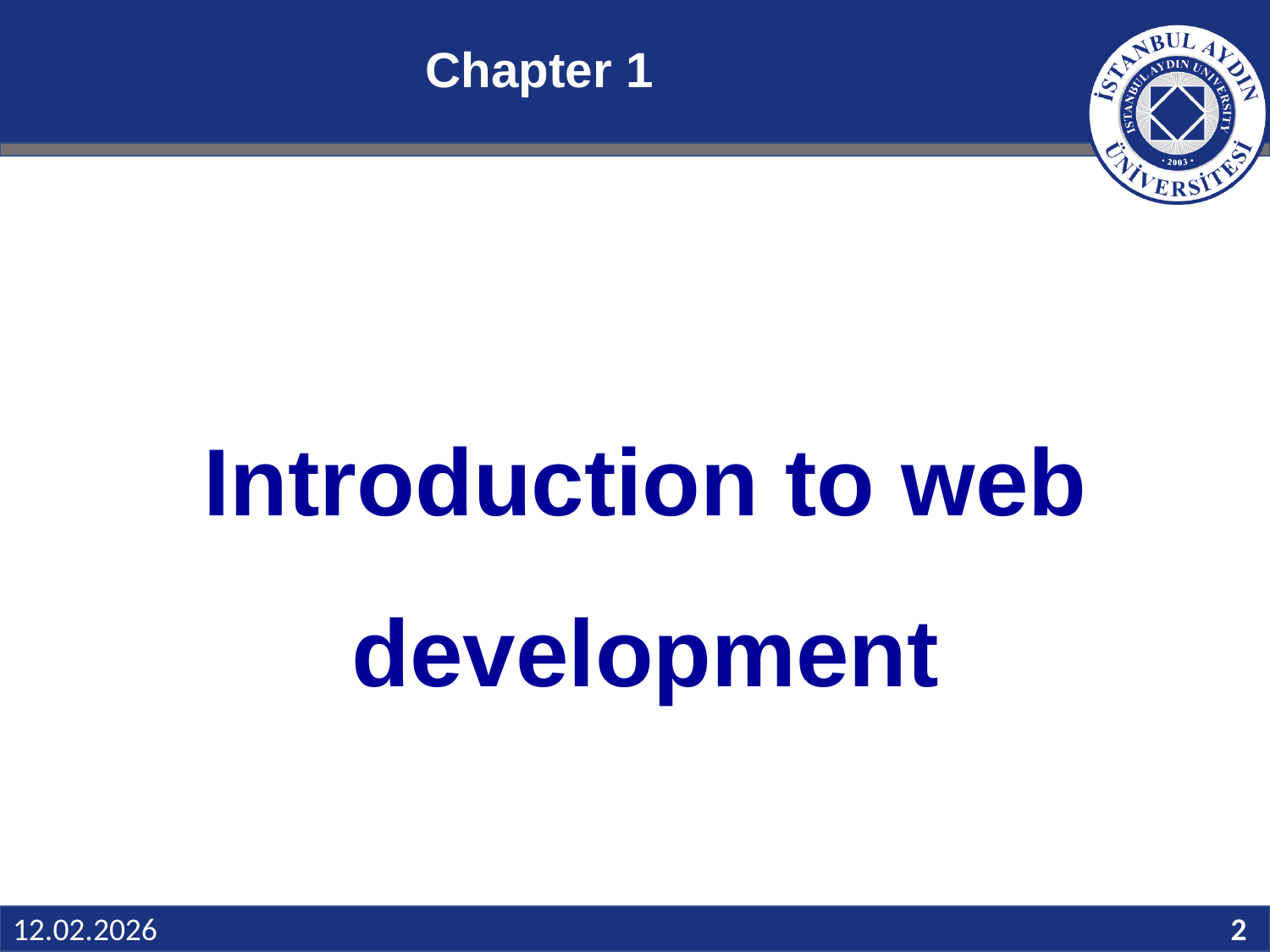

# Chapter 1
Introduction to web development

Slide 2
12.02.2026